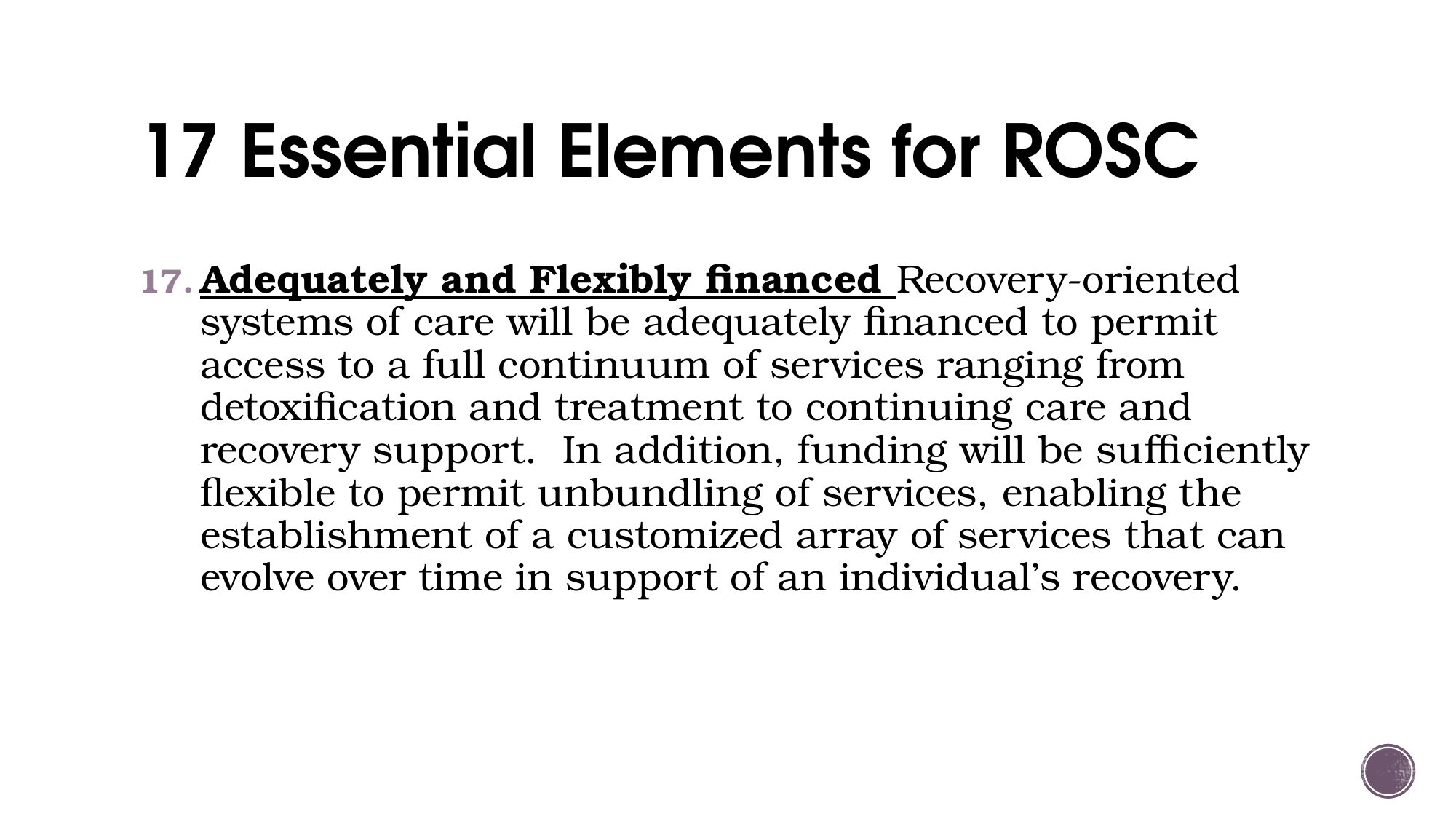

# 17 Essential Elements for ROSC
Adequately and Flexibly financed Recovery-oriented systems of care will be adequately financed to permit access to a full continuum of services ranging from detoxification and treatment to continuing care and recovery support.  In addition, funding will be sufficiently flexible to permit unbundling of services, enabling the establishment of a customized array of services that can evolve over time in support of an individual’s recovery.